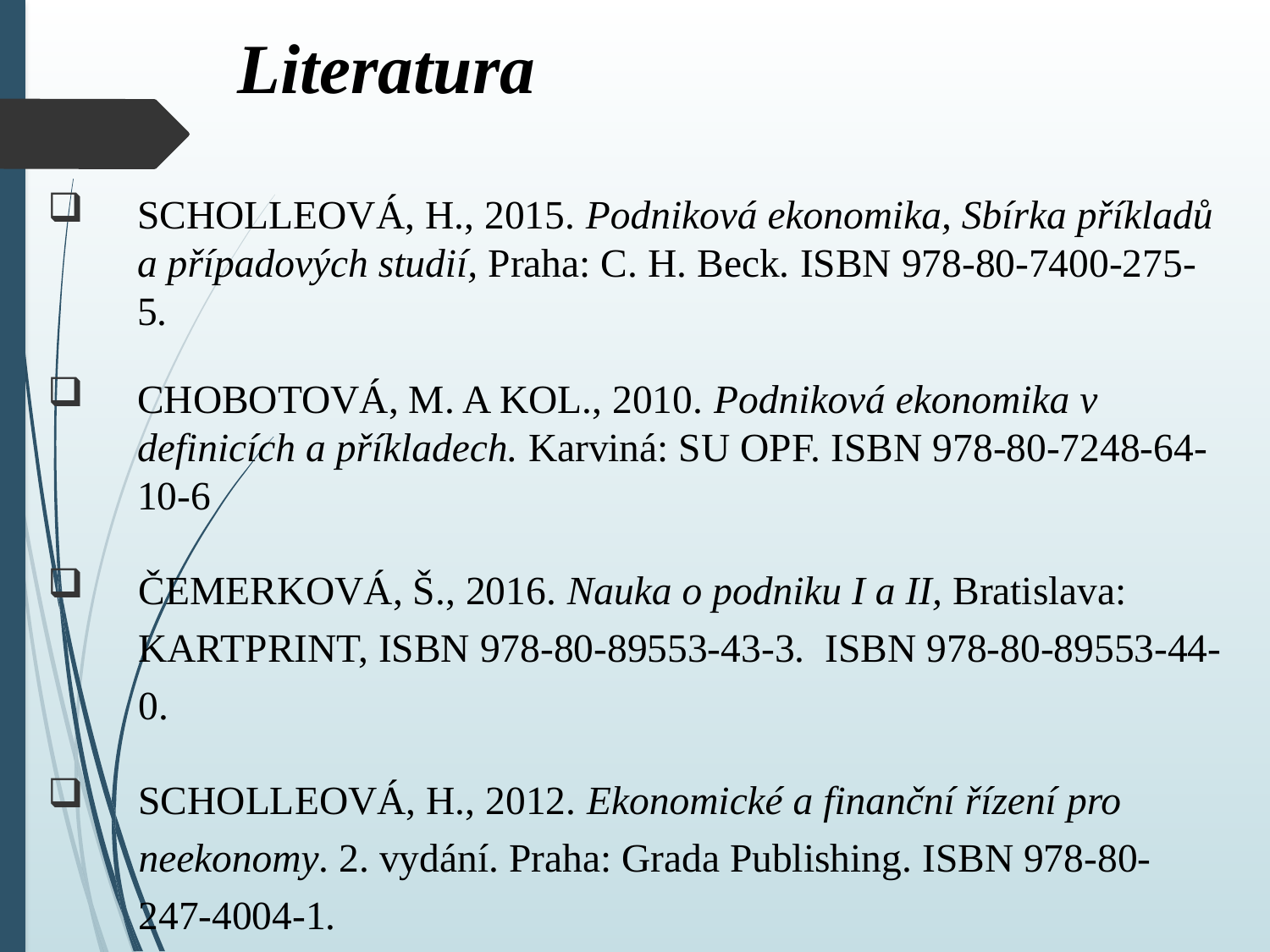

# Literatura
SCHOLLEOVÁ, H., 2015. Podniková ekonomika, Sbírka příkladů a případových studií, Praha: C. H. Beck. ISBN 978-80-7400-275-5.
CHOBOTOVÁ, M. A KOL., 2010. Podniková ekonomika v definicích a příkladech. Karviná: SU OPF. ISBN 978-80-7248-64-10-6
ČEMERKOVÁ, Š., 2016. Nauka o podniku I a II, Bratislava: KARTPRINT, ISBN 978-80-89553-43-3.  ISBN 978-80-89553-44-0.
SCHOLLEOVÁ, H., 2012. Ekonomické a finanční řízení pro neekonomy. 2. vydání. Praha: Grada Publishing. ISBN 978-80-247-4004-1.